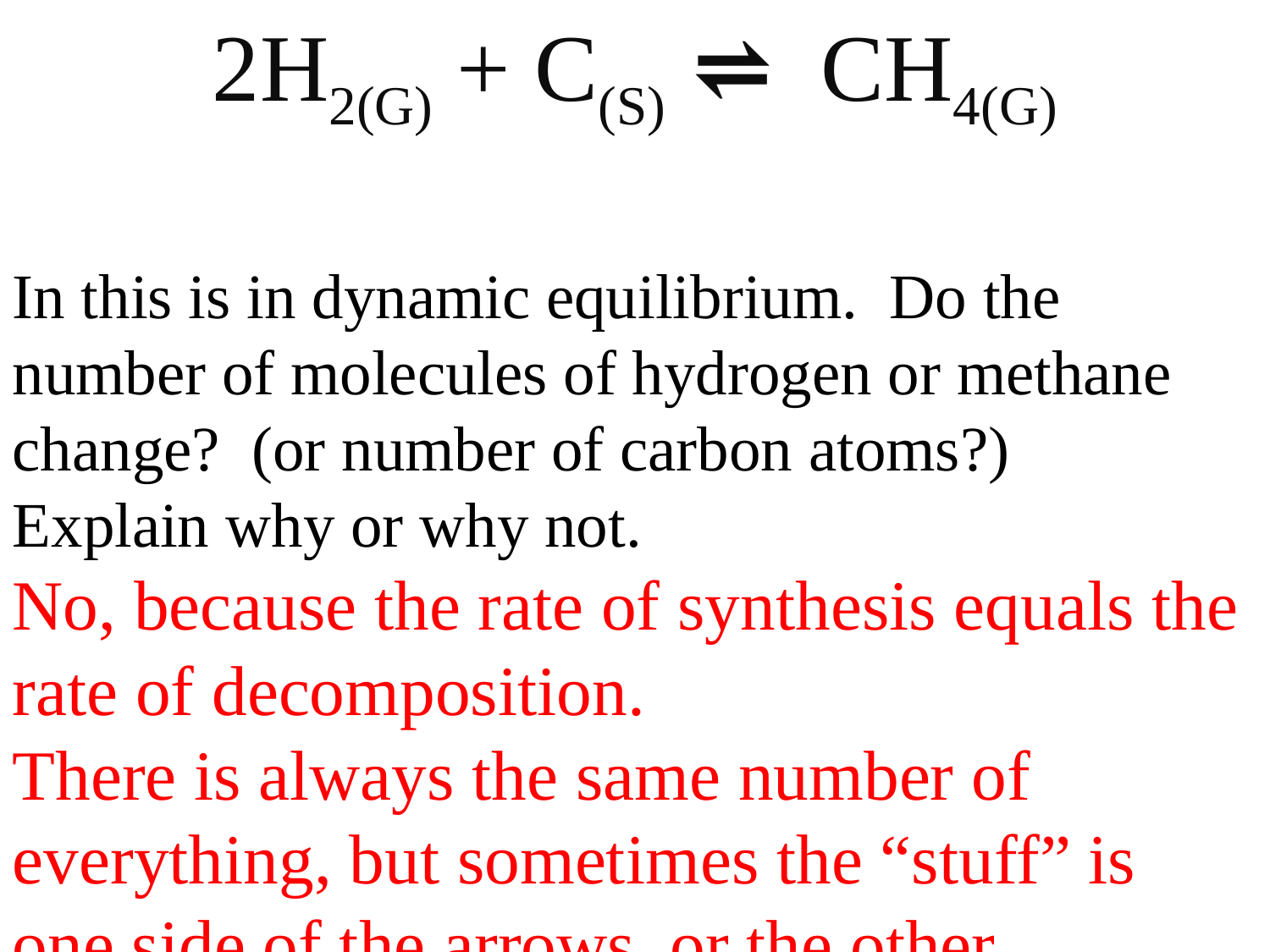

2H2(G) + C(S)  ⇌  CH4(G)

In this is in dynamic equilibrium.  Do the number of molecules of hydrogen or methane change?  (or number of carbon atoms?)
Explain why or why not.
No, because the rate of synthesis equals the rate of decomposition.
There is always the same number of everything, but sometimes the “stuff” is
one side of the arrows, or the other.